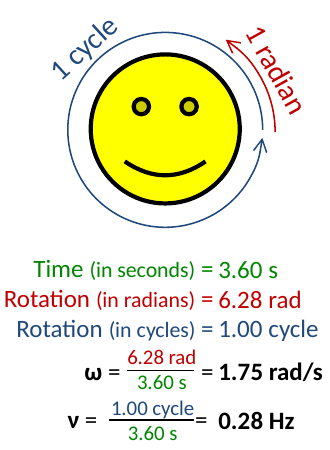

1 cycle

1 radian

Time (in seconds) =
Rotation (in radians) =
Rotation (in cycles) =
ω =              =
ν =                 =
3.60 s
6.28 rad
1.00 cycle
1.75 rad/s
0.28 Hz
6.28 rad
3.60 s
1.00 cycle
3.60 s